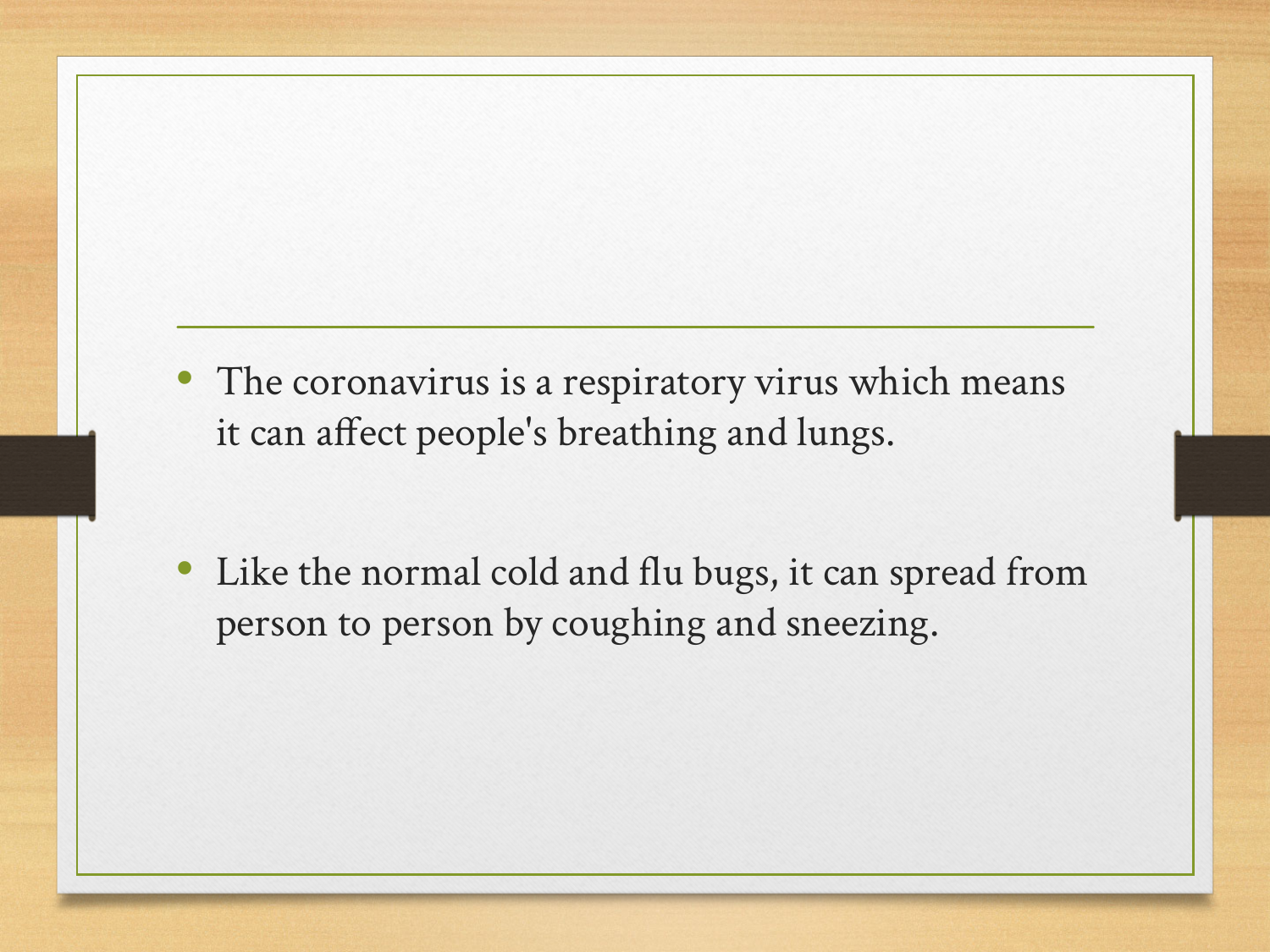

#
The coronavirus is a respiratory virus which means it can affect people's breathing and lungs.

Like the normal cold and flu bugs, it can spread from person to person by coughing and sneezing.